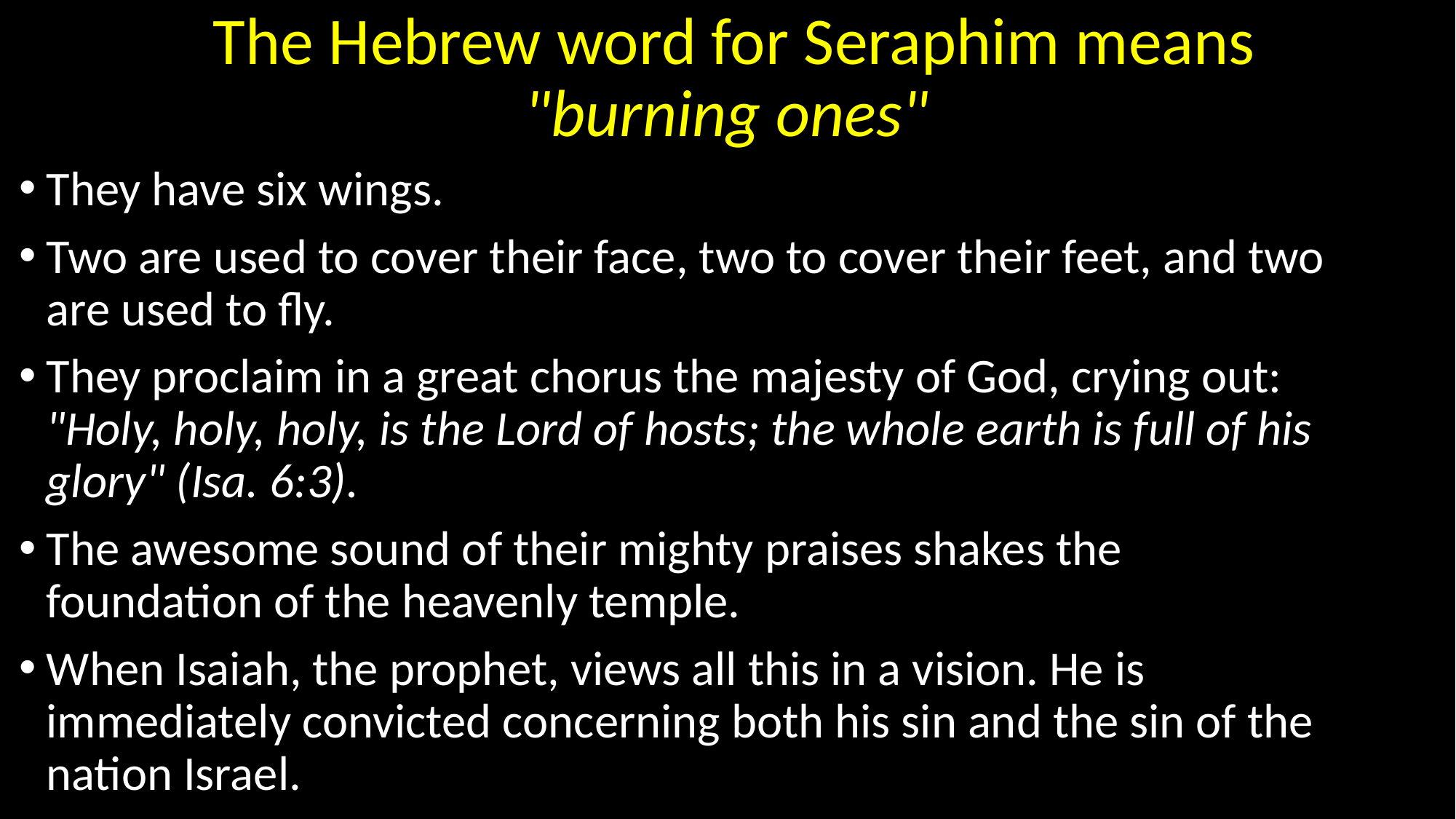

# The Hebrew word for Seraphim means "burning ones"
They have six wings.
Two are used to cover their face, two to cover their feet, and two are used to fly.
They proclaim in a great chorus the majesty of God, crying out: "Holy, holy, holy, is the Lord of hosts; the whole earth is full of his glory" (Isa. 6:3).
The awesome sound of their mighty praises shakes the foundation of the heavenly temple.
When Isaiah, the prophet, views all this in a vision. He is immediately convicted concerning both his sin and the sin of the nation Israel.